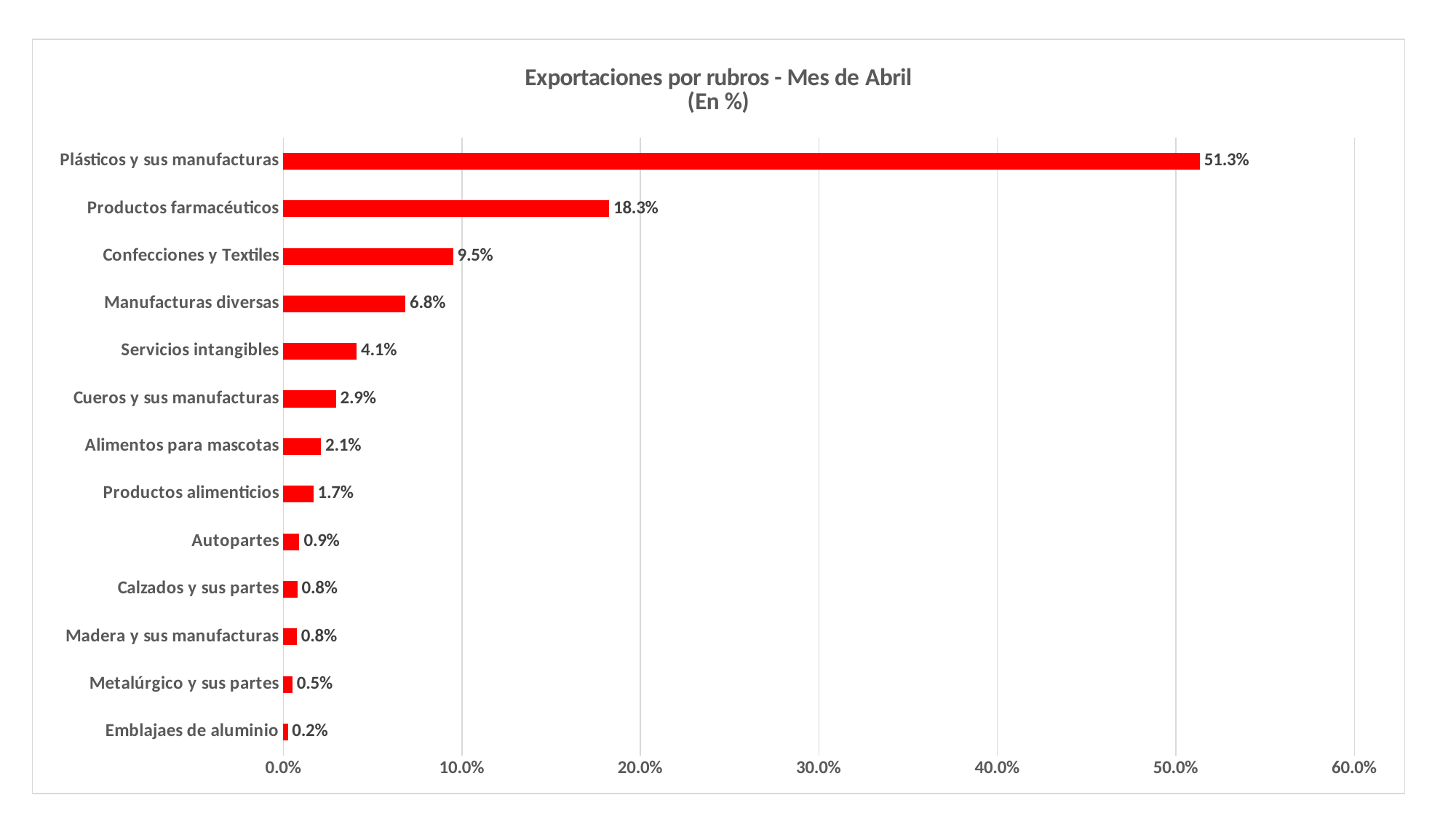

### Chart: Exportaciones por rubros - Mes de Abril
(En %)

| Category |  |
|---|---|
| Emblajaes de aluminio | 0.002477688267877202 |
| Metalúrgico y sus partes | 0.0051298127528713235 |
| Madera y sus manufacturas | 0.007621937761756671 |
| Calzados y sus partes | 0.007810978413537339 |
| Autopartes | 0.008984930615179534 |
| Productos alimenticios | 0.01681578594919937 |
| Alimentos para mascotas | 0.0211354369970799 |
| Cueros y sus manufacturas | 0.02949059292813994 |
| Servicios intangibles | 0.041132062317188973 |
| Manufacturas diversas | 0.06840675882352978 |
| Confecciones y Textiles | 0.09508672658887968 |
| Productos farmacéuticos | 0.18254944100486503 |
| Plásticos y sus manufacturas | 0.5133578475798952 |